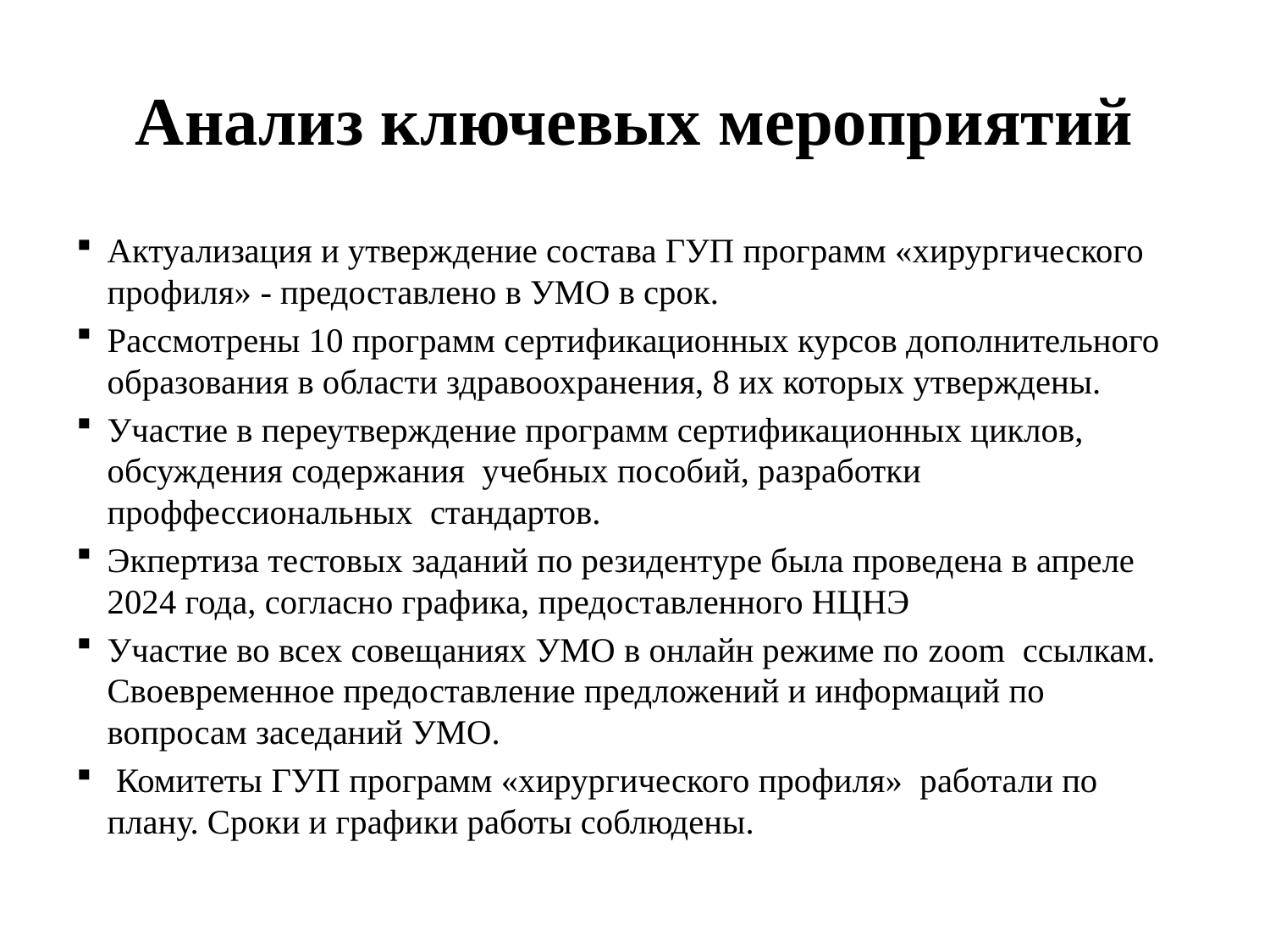

# Анализ ключевых мероприятий
Актуализация и утверждение состава ГУП программ «хирургического профиля» - предоставлено в УМО в срок.
Рассмотрены 10 программ сертификационных курсов дополнительного образования в области здравоохранения, 8 их которых утверждены.
Участие в переутверждение программ сертификационных циклов, обсуждения содержания  учебных пособий, разработки проффессиональных  стандартов.
Экпертиза тестовых заданий по резидентуре была проведена в апреле 2024 года, согласно графика, предоставленного НЦНЭ
Участие во всех совещаниях УМО в онлайн режиме по zoom  ссылкам.  Своевременное предоставление предложений и информаций по вопросам заседаний УМО.
 Комитеты ГУП программ «хирургического профиля»  работали по плану. Сроки и графики работы соблюдены.